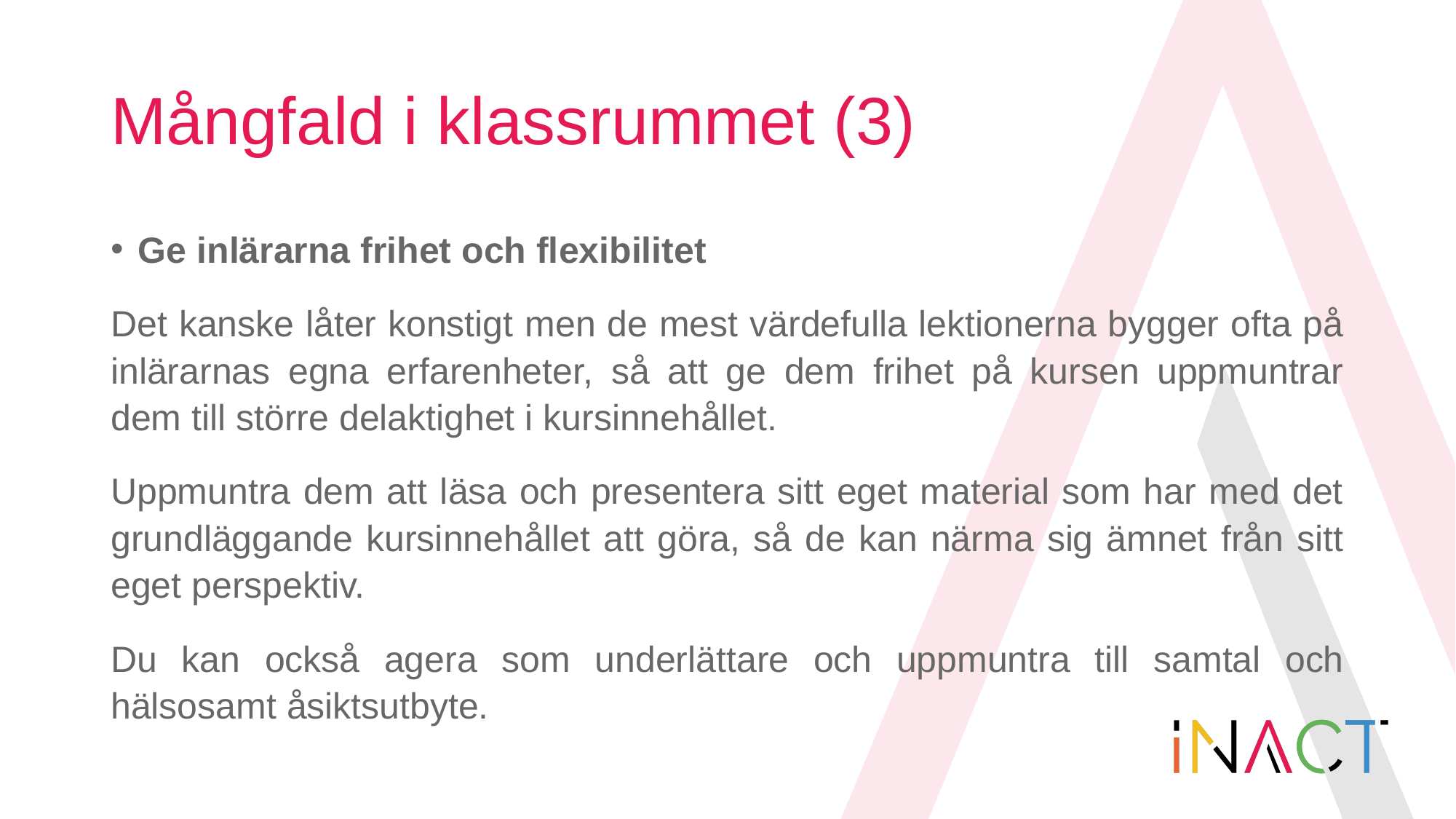

# Mångfald i klassrummet (3)
Ge inlärarna frihet och flexibilitet
Det kanske låter konstigt men de mest värdefulla lektionerna bygger ofta på inlärarnas egna erfarenheter, så att ge dem frihet på kursen uppmuntrar dem till större delaktighet i kursinnehållet.
Uppmuntra dem att läsa och presentera sitt eget material som har med det grundläggande kursinnehållet att göra, så de kan närma sig ämnet från sitt eget perspektiv.
Du kan också agera som underlättare och uppmuntra till samtal och hälsosamt åsiktsutbyte.